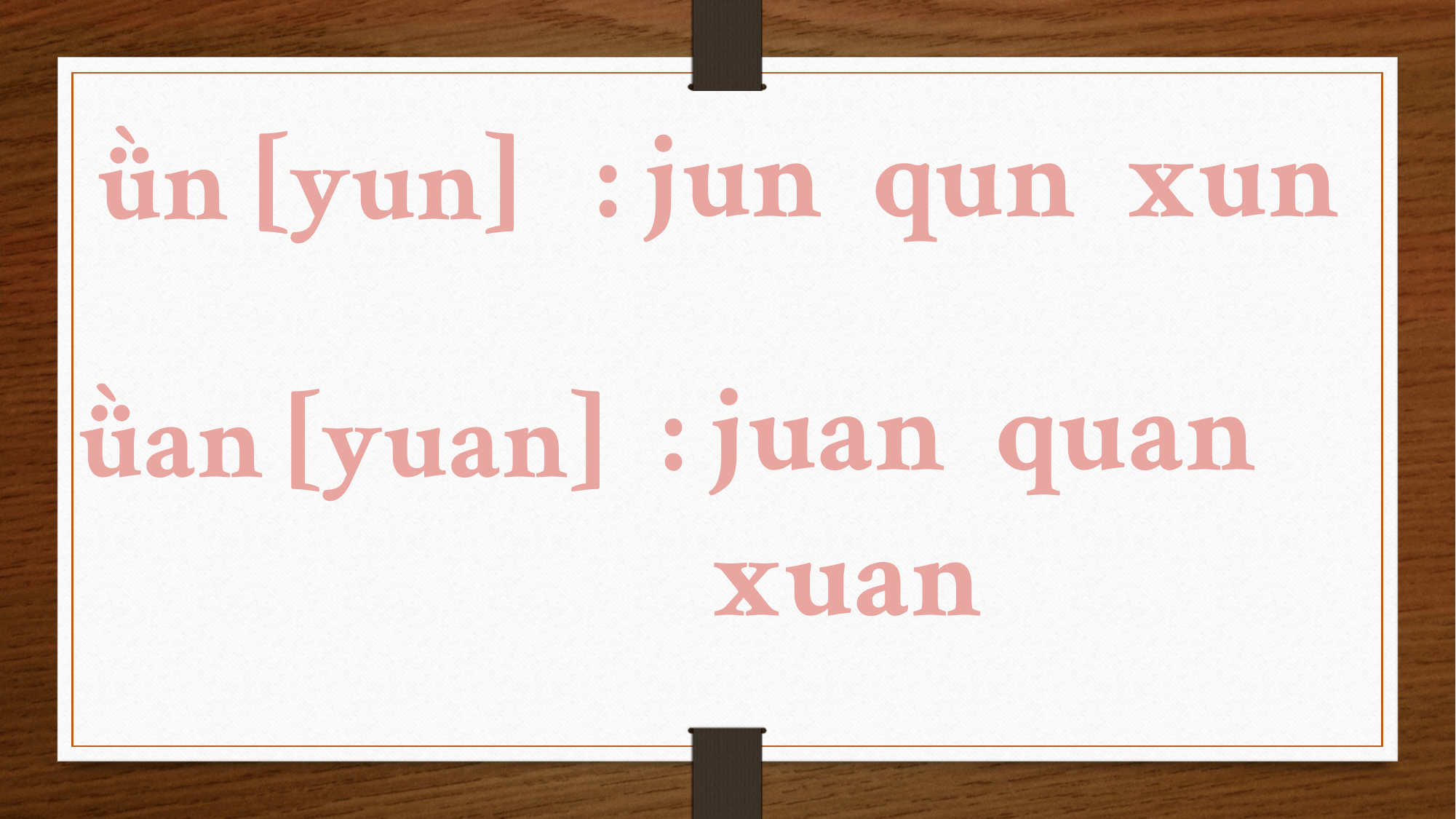

: jun  qun  xun
ǜn [yun]
: juan  quan
  xuan
ǜan [yuan]